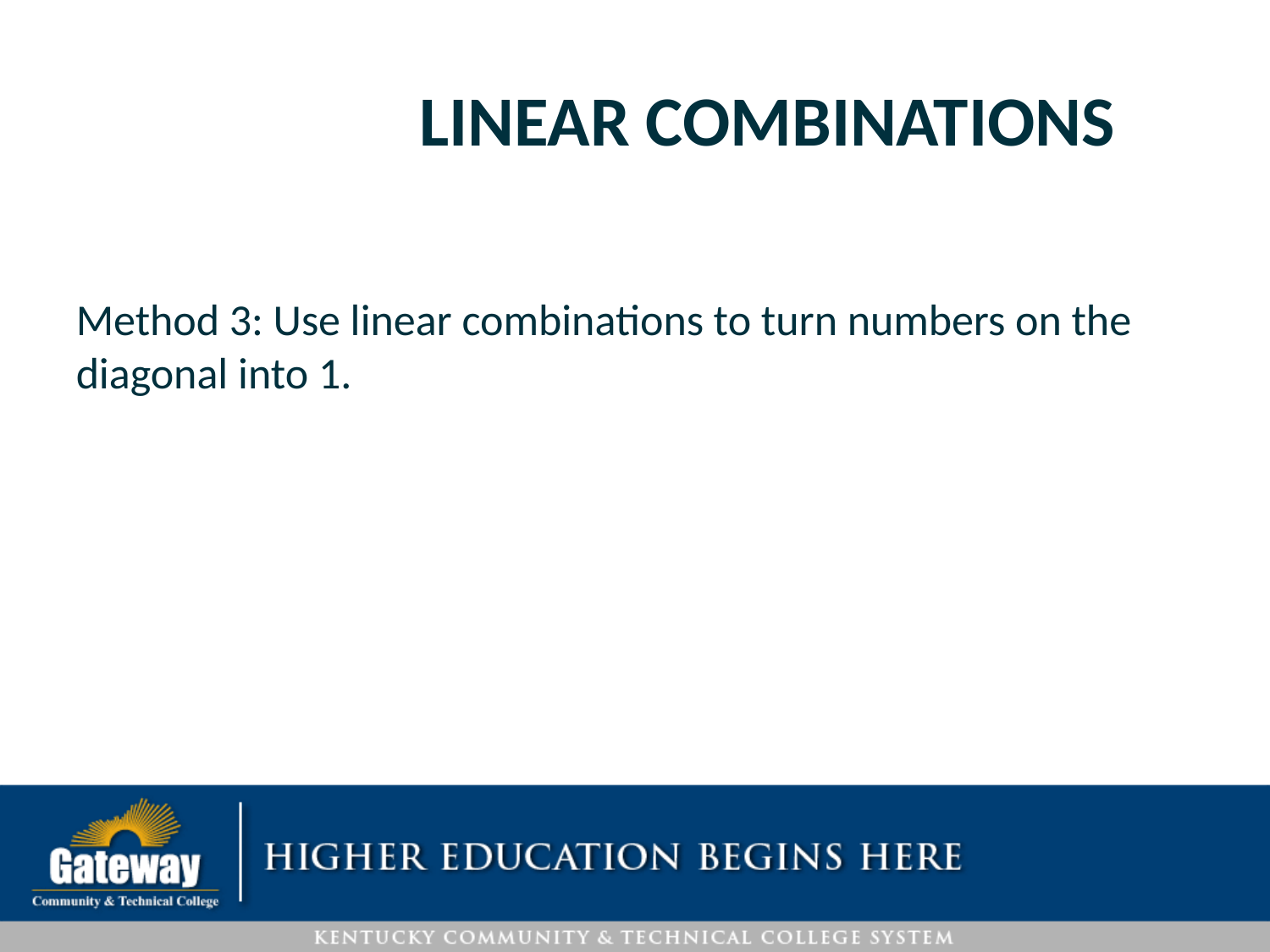

# Linear Combinations
Method 3: Use linear combinations to turn numbers on the diagonal into 1.